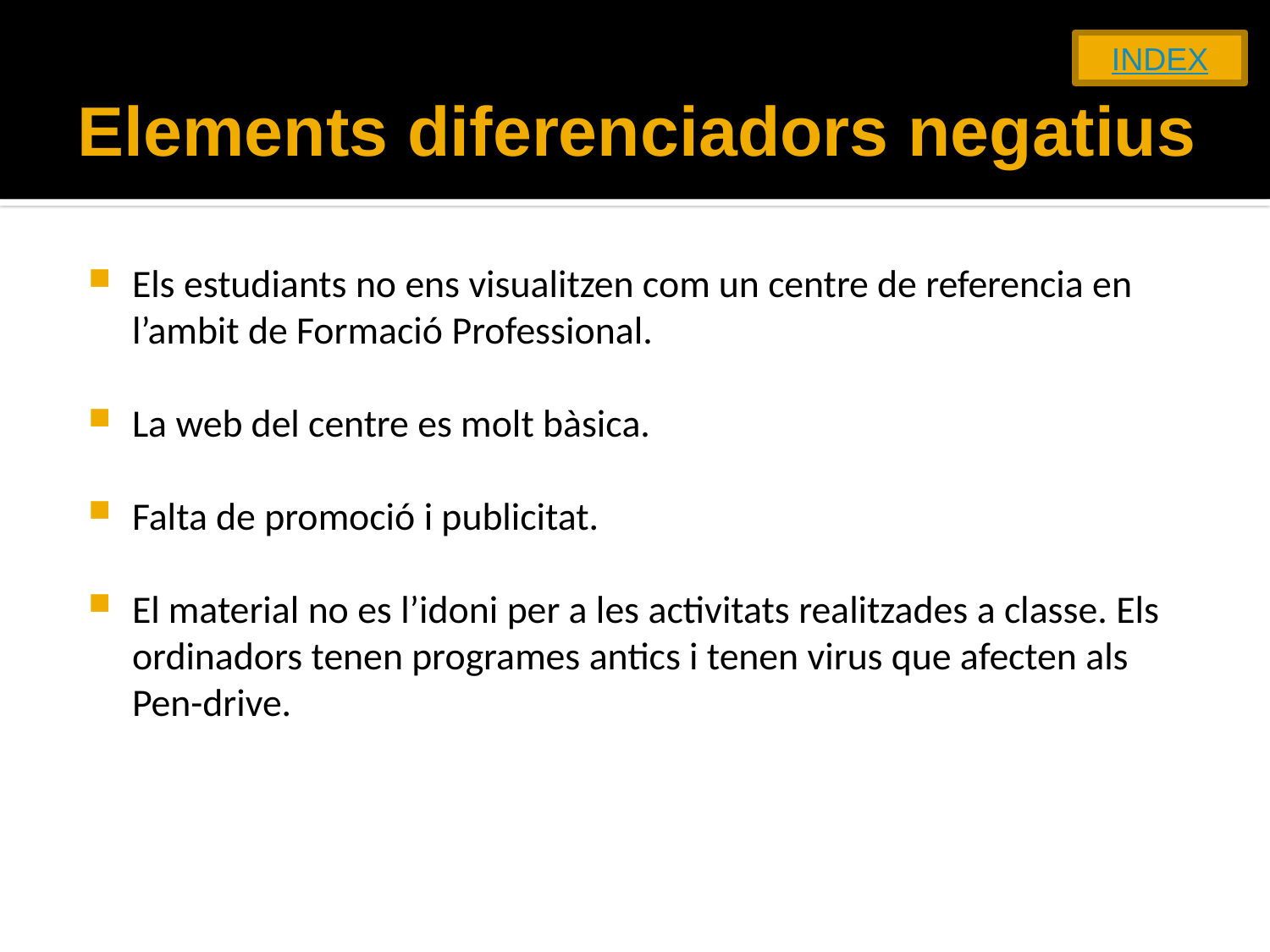

INDEX
# Elements diferenciadors negatius
Els estudiants no ens visualitzen com un centre de referencia en l’ambit de Formació Professional.

La web del centre es molt bàsica.

Falta de promoció i publicitat.

El material no es l’idoni per a les activitats realitzades a classe. Els ordinadors tenen programes antics i tenen virus que afecten als Pen-drive.